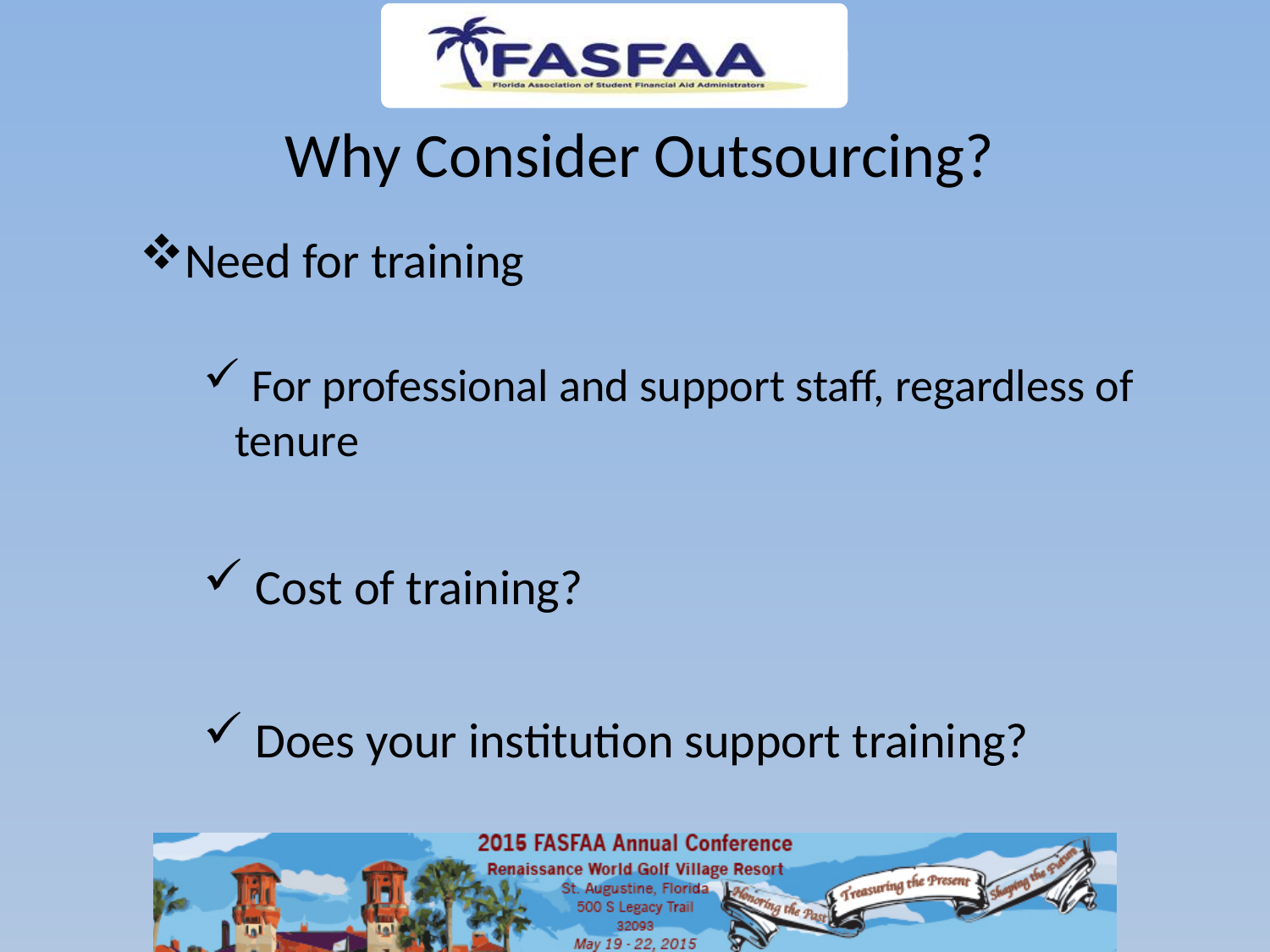

# Why Consider Outsourcing?
Need for training

 For professional and support staff, regardless of tenure

 Cost of training?

 Does your institution support training?